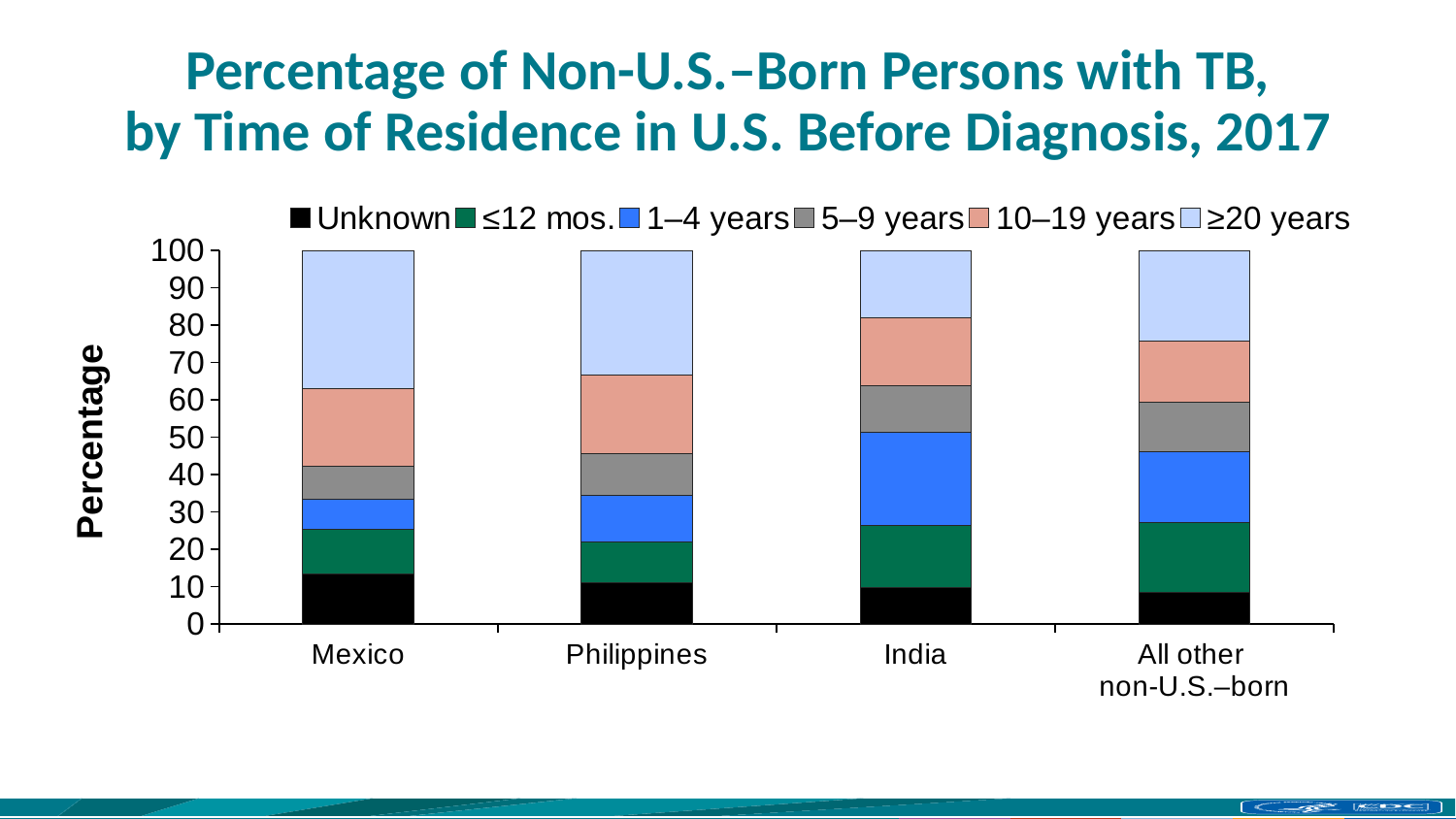

# Percentage of Non-U.S.–Born Persons with TB, by Time of Residence in U.S. Before Diagnosis, 2017

### Chart

| Category | Unknown | ≤12 mos. | 1–4 years | 5–9 years | 10–19 years | ≥20 years |
|---|---|---|---|---|---|---|
| Mexico | 13.4 | 12.0 | 8.1 | 8.6 | 21.0 | 36.9 |
| Philippines | 11.1 | 10.8 | 12.5 | 11.1 | 21.1 | 33.5 |
| India | 9.7 | 16.7 | 24.8 | 12.5 | 18.3 | 18.0 |
| All other
non-U.S.–born | 8.44 | 18.76 | 18.95 | 13.15 | 16.43 | 24.27 |
Percentage